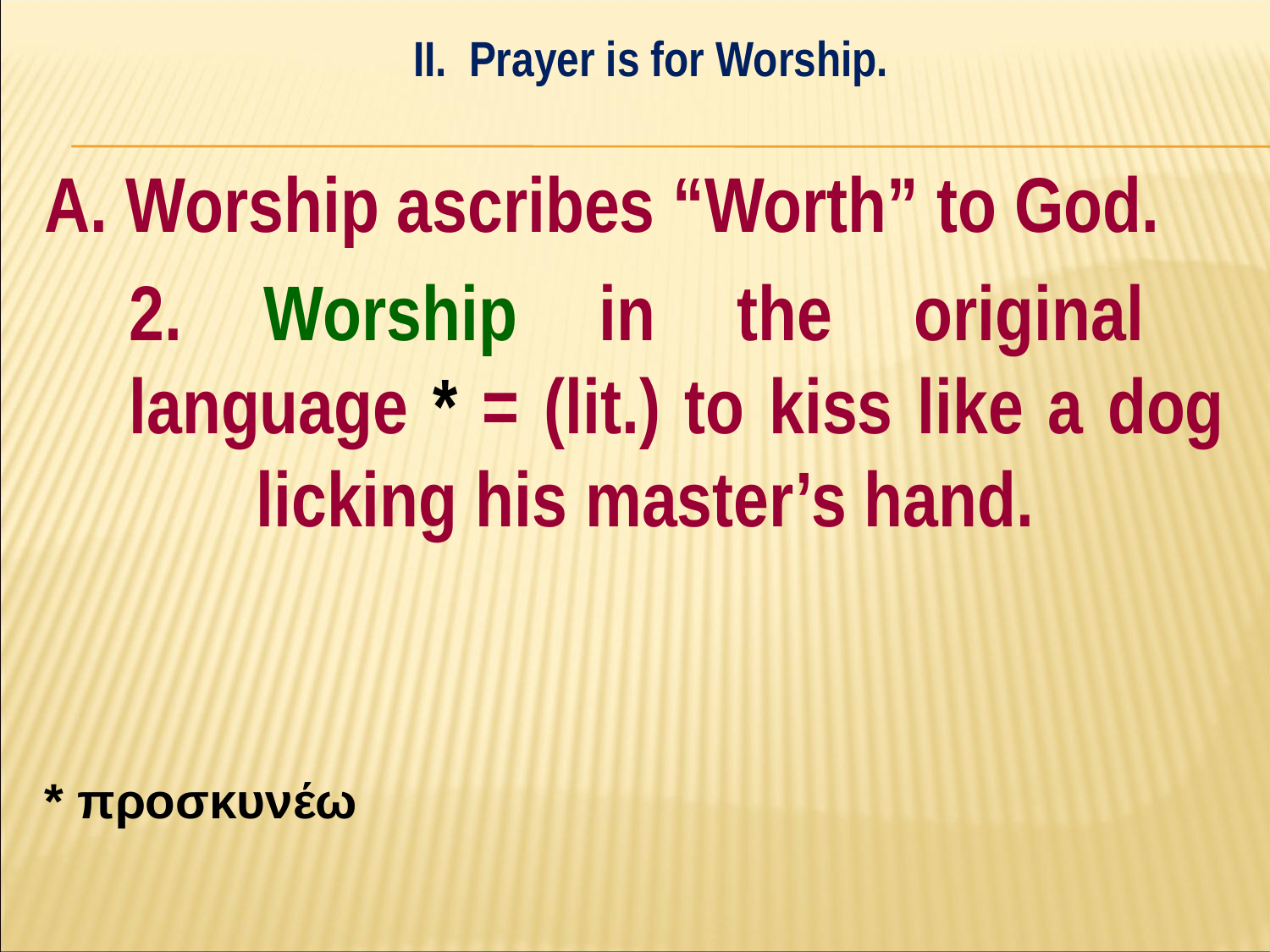

II.  Prayer is for Worship.
#
A. Worship ascribes “Worth” to God.
	2.  Worship  in  the  original 	language * = (lit.) to kiss like a dog 	licking his master’s hand.

* προσκυνέω